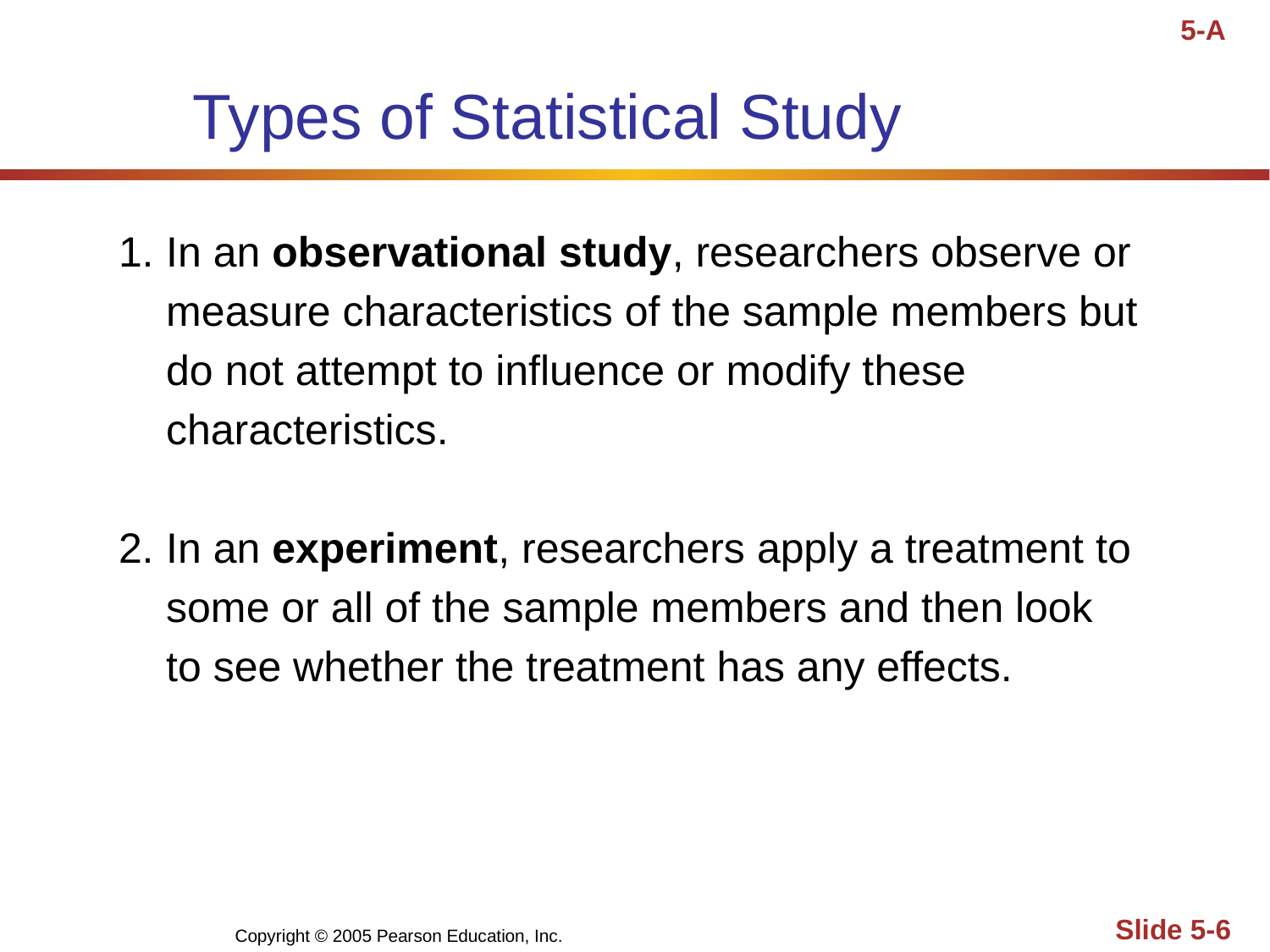

5-A
# Types of Statistical Study
1.	In an observational study, researchers observe or
	measure characteristics of the sample members but
	do not attempt to influence or modify these
	characteristics.

2.	In an experiment, researchers apply a treatment to
	some or all of the sample members and then look
	to see whether the treatment has any effects.

Copyright © 2005 Pearson Education, Inc.
Slide 5-6